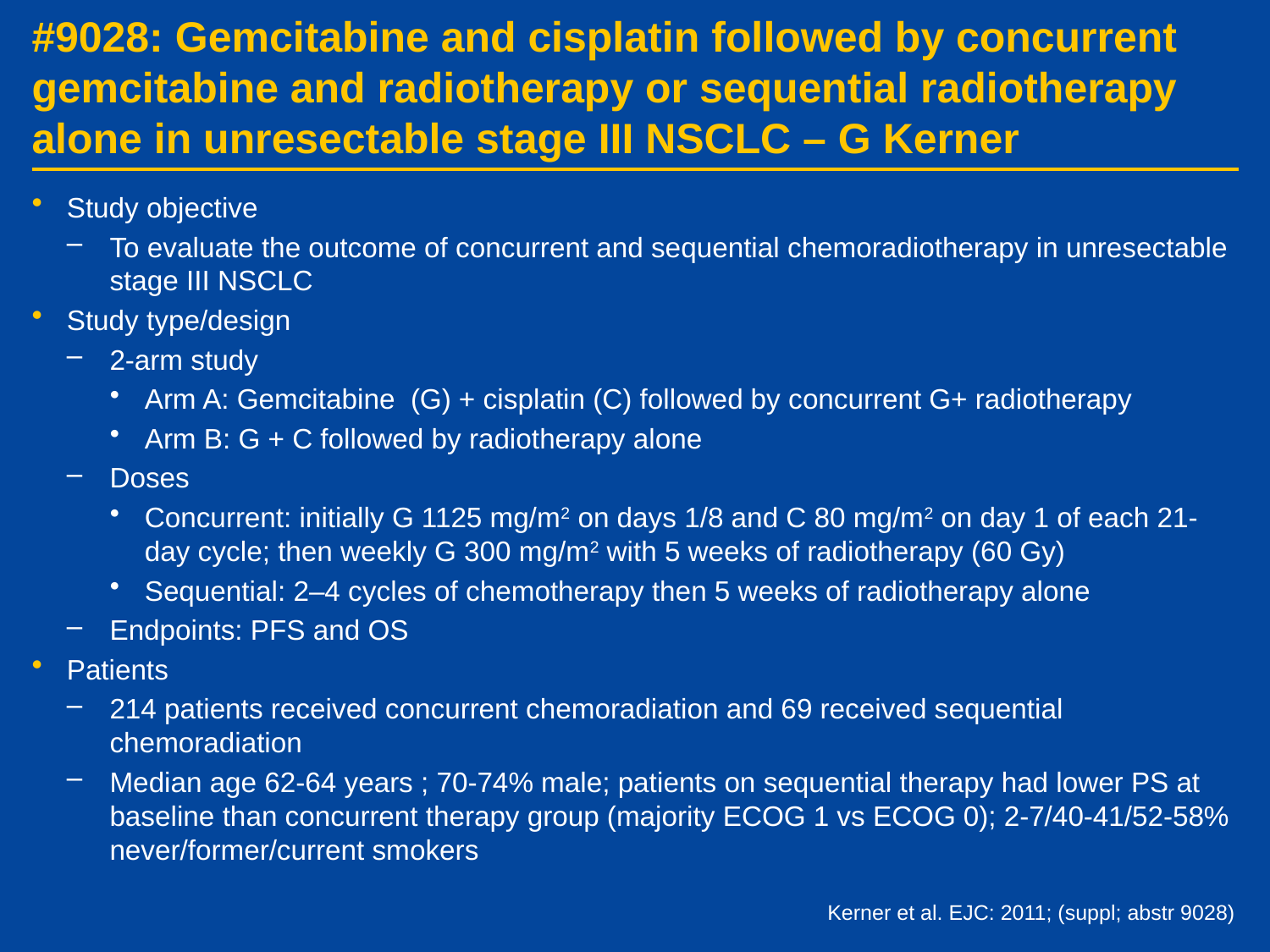

# #9028: Gemcitabine and cisplatin followed by concurrent gemcitabine and radiotherapy or sequential radiotherapy alone in unresectable stage III NSCLC – G Kerner
Study objective
To evaluate the outcome of concurrent and sequential chemoradiotherapy in unresectable stage III NSCLC
Study type/design
2-arm study
Arm A: Gemcitabine  (G) + cisplatin (C) followed by concurrent G+ radiotherapy
Arm B: G + C followed by radiotherapy alone
Doses
Concurrent: initially G 1125 mg/m2 on days 1/8 and C 80 mg/m2 on day 1 of each 21-day cycle; then weekly G 300 mg/m2 with 5 weeks of radiotherapy (60 Gy)
Sequential: 2–4 cycles of chemotherapy then 5 weeks of radiotherapy alone
Endpoints: PFS and OS
Patients
214 patients received concurrent chemoradiation and 69 received sequential chemoradiation
Median age 62-64 years ; 70-74% male; patients on sequential therapy had lower PS at baseline than concurrent therapy group (majority ECOG 1 vs ECOG 0); 2-7/40-41/52-58% never/former/current smokers
Kerner et al. EJC: 2011; (suppl; abstr 9028)